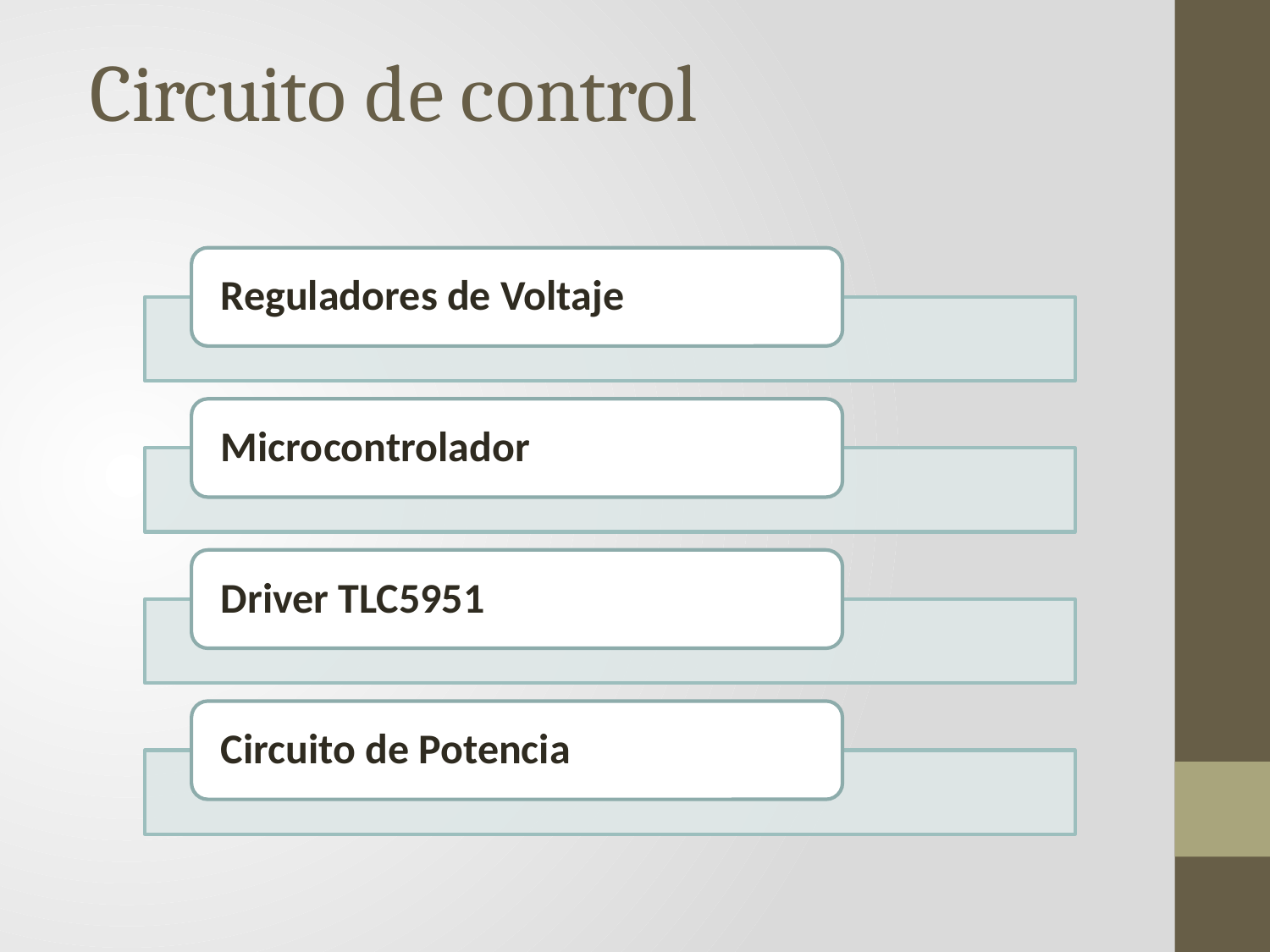

# Circuito de control
Reguladores de Voltaje
Microcontrolador
Driver TLC5951
Circuito de Potencia